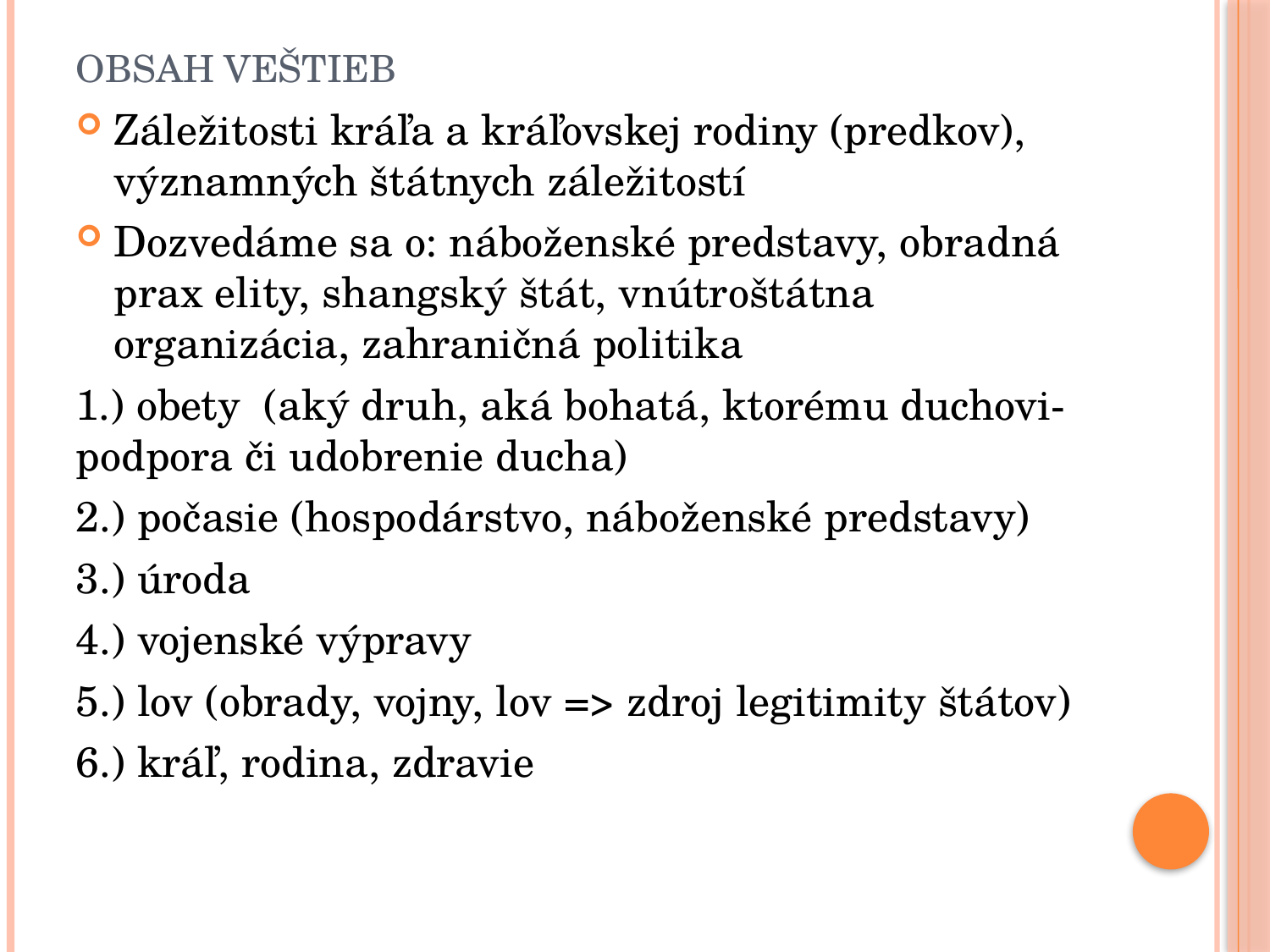

# Obsah veštieb
Záležitosti kráľa a kráľovskej rodiny (predkov), významných štátnych záležitostí
Dozvedáme sa o: náboženské predstavy, obradná prax elity, shangský štát, vnútroštátna organizácia, zahraničná politika
1.) obety  (aký druh, aká bohatá, ktorému duchovi-podpora či udobrenie ducha)
2.) počasie (hospodárstvo, náboženské predstavy)
3.) úroda
4.) vojenské výpravy
5.) lov (obrady, vojny, lov => zdroj legitimity štátov)
6.) kráľ, rodina, zdravie